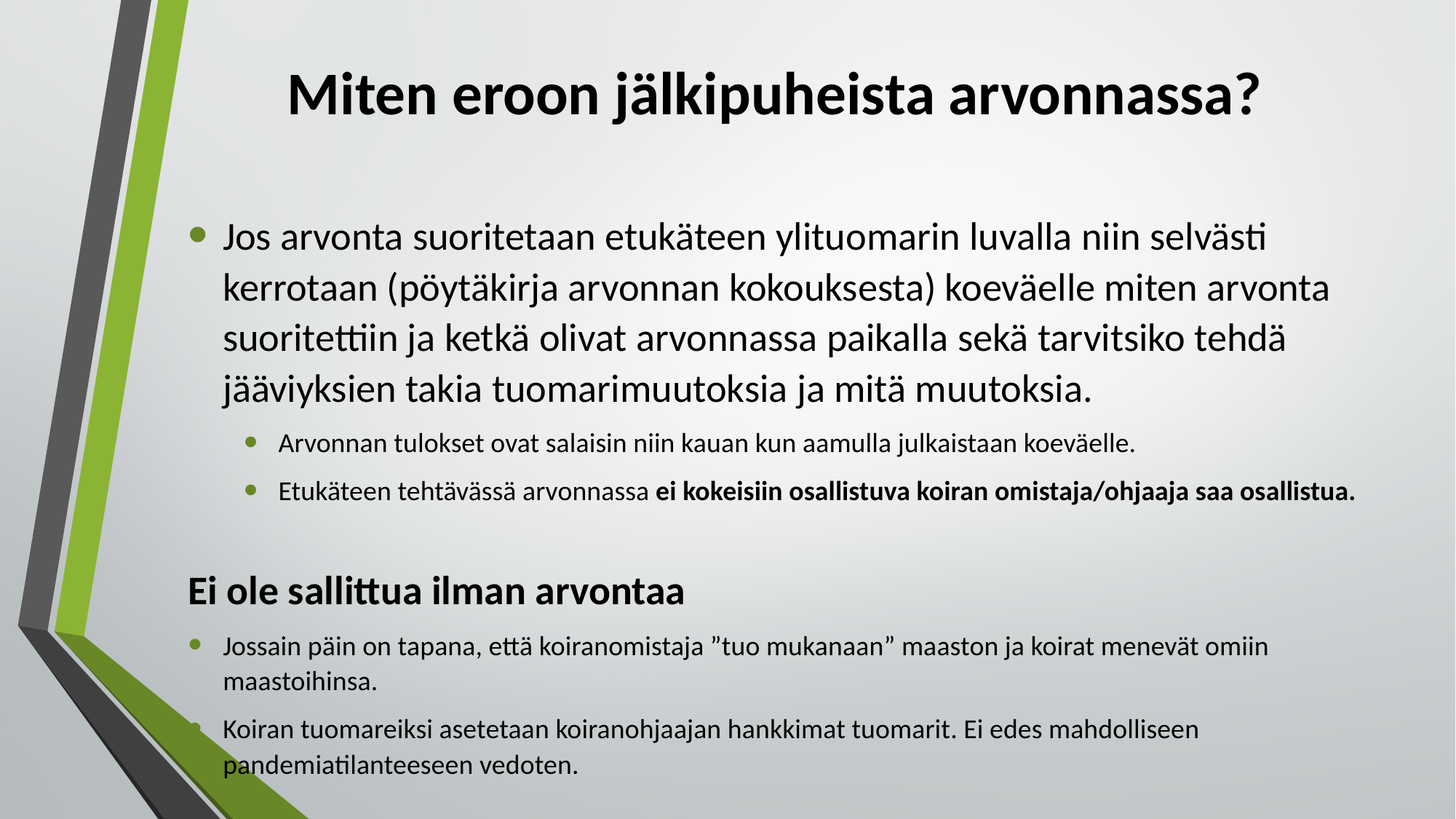

# Miten eroon jälkipuheista arvonnassa?
Jos arvonta suoritetaan etukäteen ylituomarin luvalla niin selvästi kerrotaan (pöytäkirja arvonnan kokouksesta) koeväelle miten arvonta suoritettiin ja ketkä olivat arvonnassa paikalla sekä tarvitsiko tehdä jääviyksien takia tuomarimuutoksia ja mitä muutoksia.
Arvonnan tulokset ovat salaisin niin kauan kun aamulla julkaistaan koeväelle.
Etukäteen tehtävässä arvonnassa ei kokeisiin osallistuva koiran omistaja/ohjaaja saa osallistua.

Ei ole sallittua ilman arvontaa
Jossain päin on tapana, että koiranomistaja ”tuo mukanaan” maaston ja koirat menevät omiin maastoihinsa.
Koiran tuomareiksi asetetaan koiranohjaajan hankkimat tuomarit. Ei edes mahdolliseen pandemiatilanteeseen vedoten.